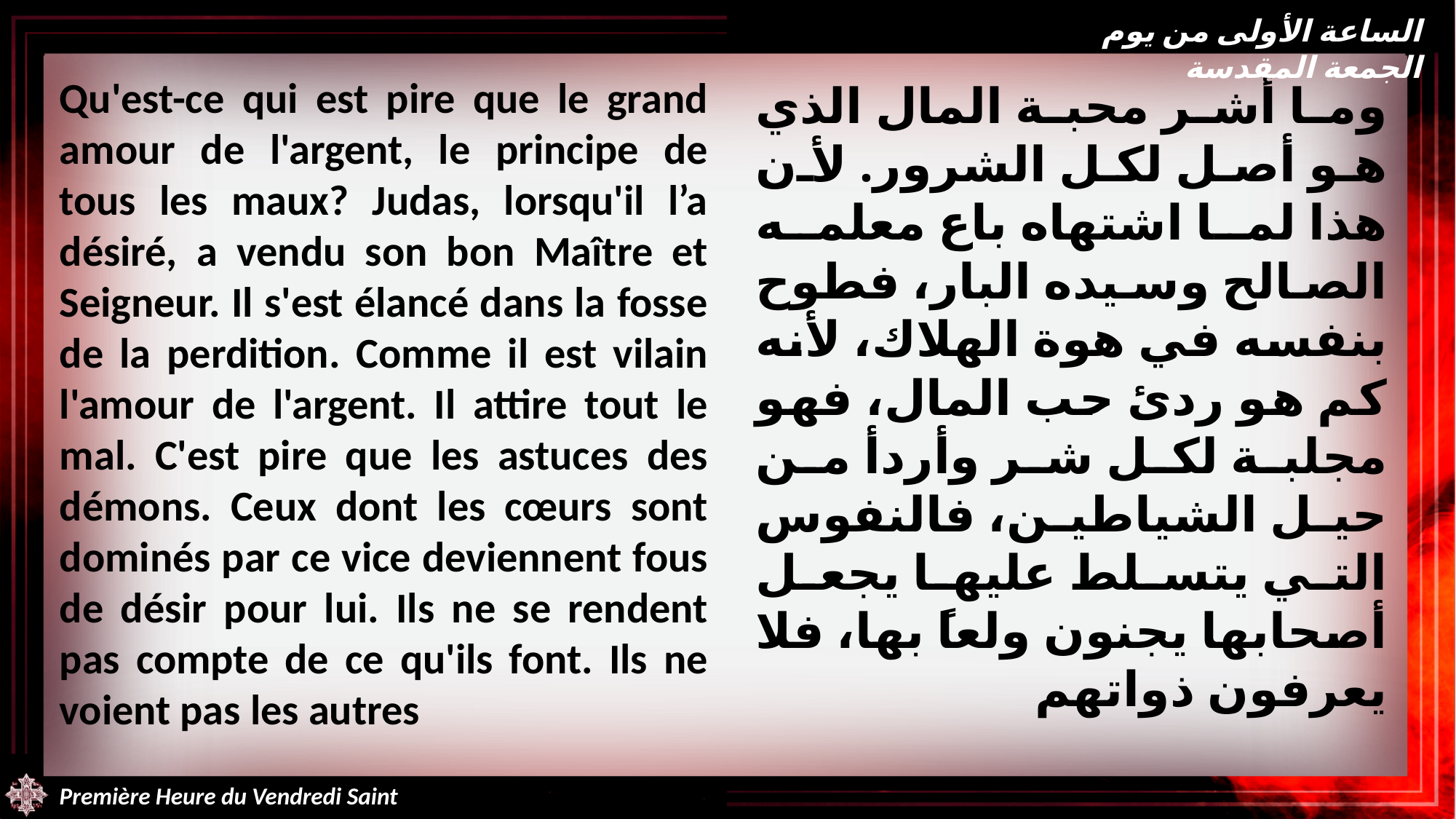

الساعة الأولى من يوم الجمعة المقدسة
Qu'est-ce qui est pire que le grand amour de l'argent, le principe de tous les maux? Judas, lorsqu'il l’a désiré, a vendu son bon Maître et Seigneur. Il s'est élancé dans la fosse de la perdition. Comme il est vilain l'amour de l'argent. Il attire tout le mal. C'est pire que les astuces des démons. Ceux dont les cœurs sont dominés par ce vice deviennent fous de désir pour lui. Ils ne se rendent pas compte de ce qu'ils font. Ils ne voient pas les autres
وما أشر محبة المال الذي هو أصل لكل الشرور. لأن هذا لما اشتهاه باع معلمه الصالح وسيده البار، فطوح بنفسه في هوة الهلاك، لأنه كم هو ردئ حب المال، فهو مجلبة لكل شر وأردأ من حيل الشياطين، فالنفوس التي يتسلط عليها يجعل أصحابها يجنون ولعاً بها، فلا يعرفون ذواتهم
Première Heure du Vendredi Saint